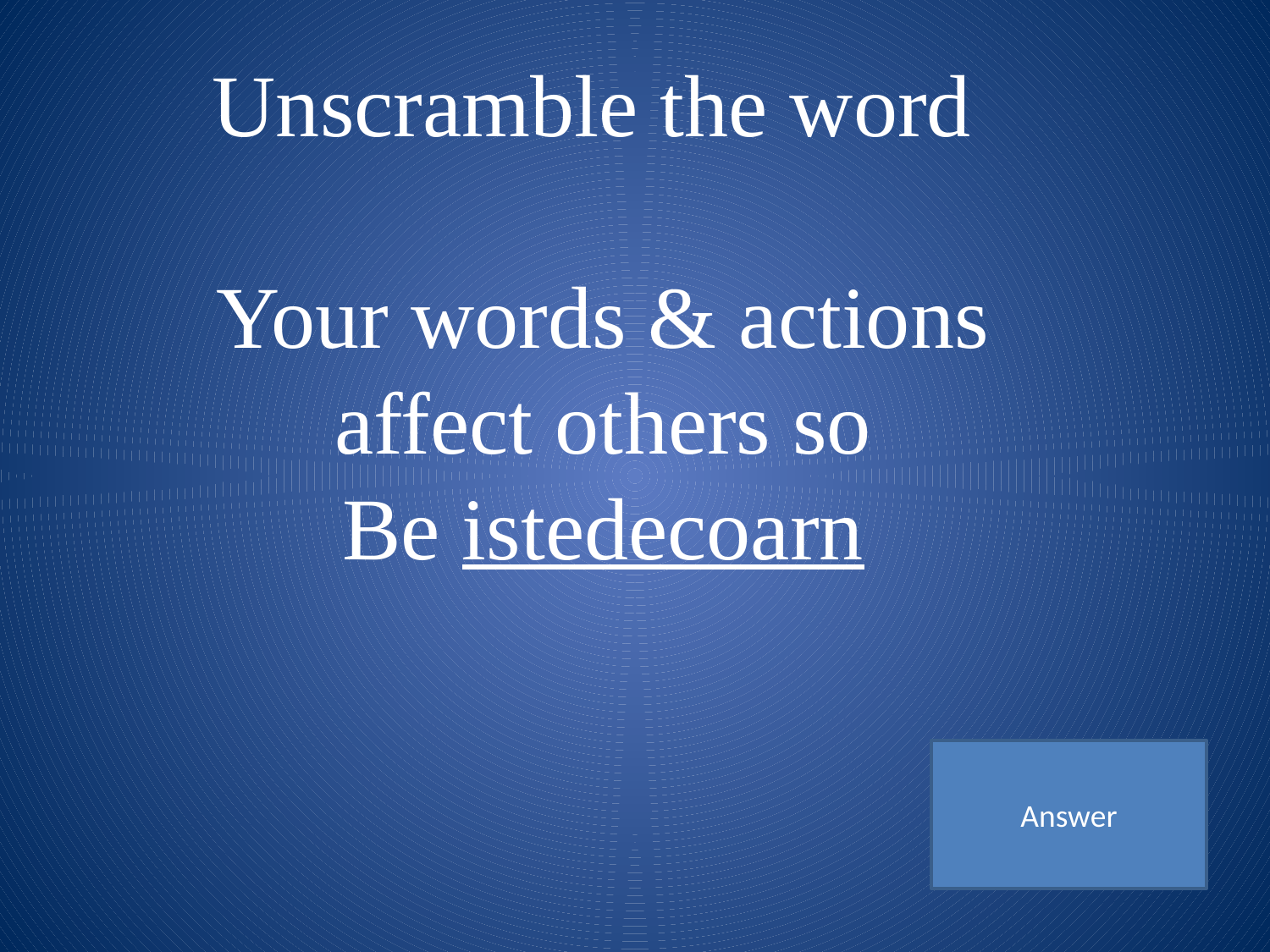

Unscramble the word

Your words & actions affect others so
Be istedecoarn
Answer